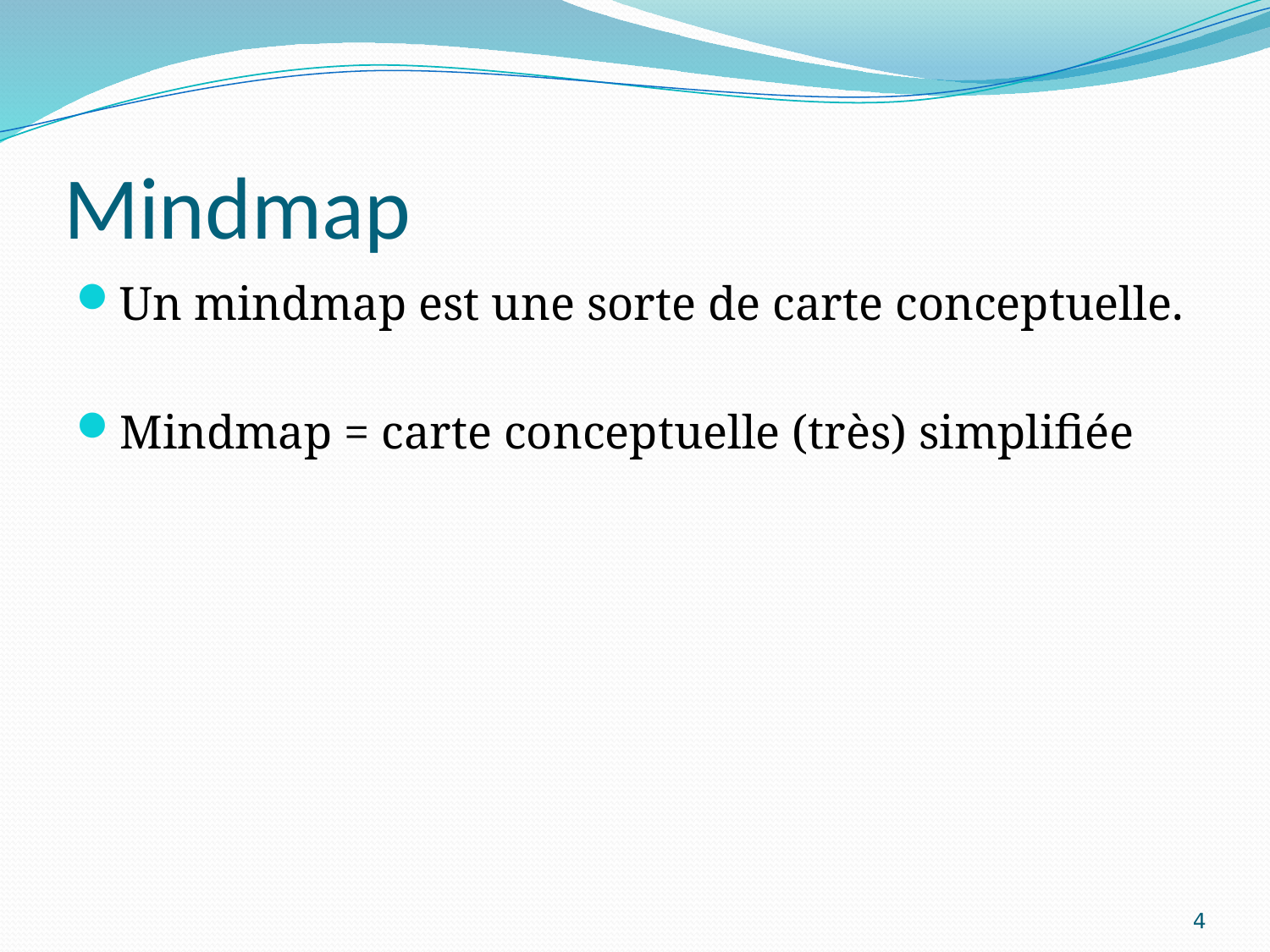

# Mindmap
Un mindmap est une sorte de carte conceptuelle.

Mindmap = carte conceptuelle (très) simplifiée

4